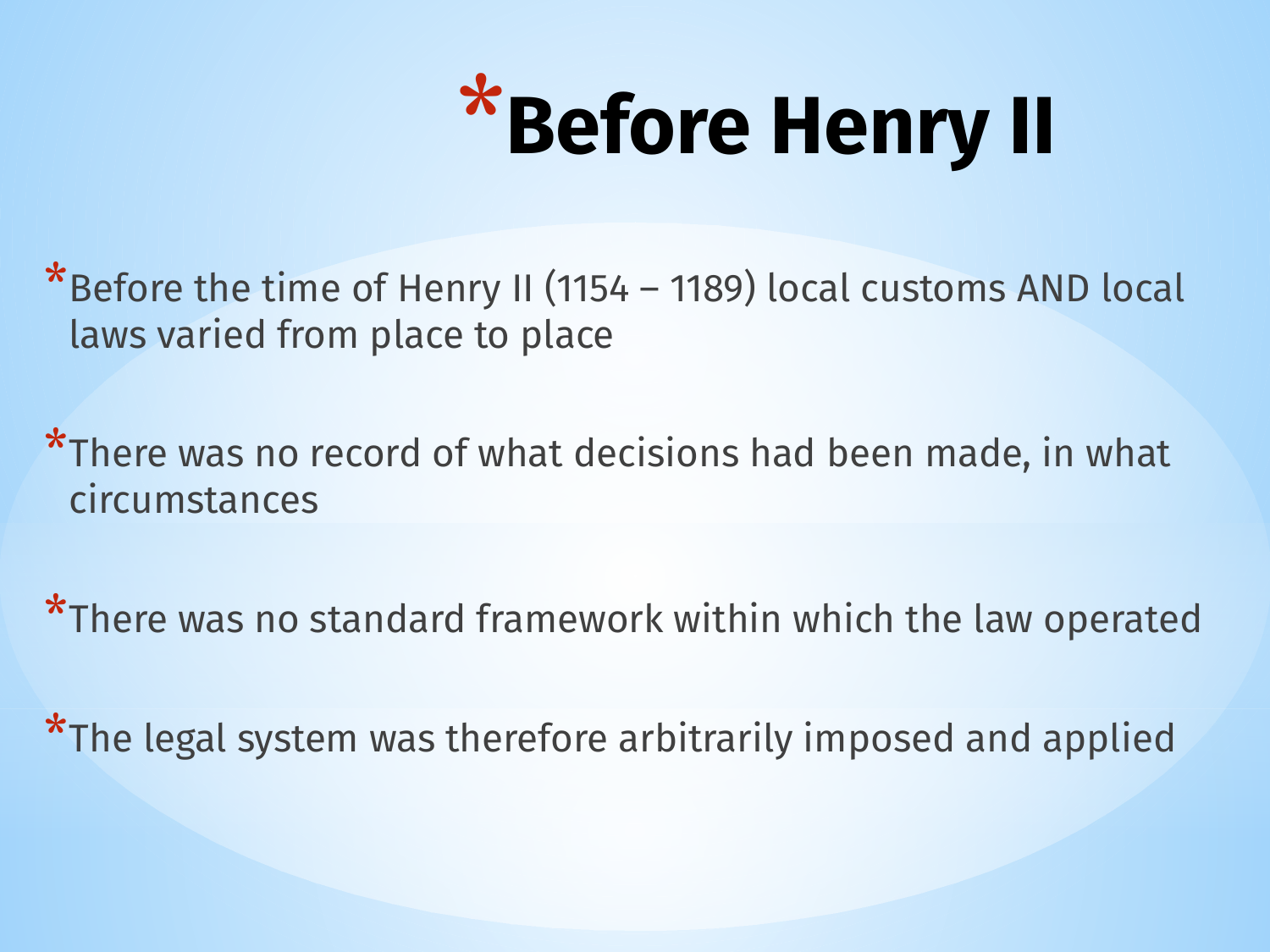

# Before Henry II
Before the time of Henry II (1154 – 1189) local customs AND local laws varied from place to place

There was no record of what decisions had been made, in what circumstances

There was no standard framework within which the law operated

The legal system was therefore arbitrarily imposed and applied